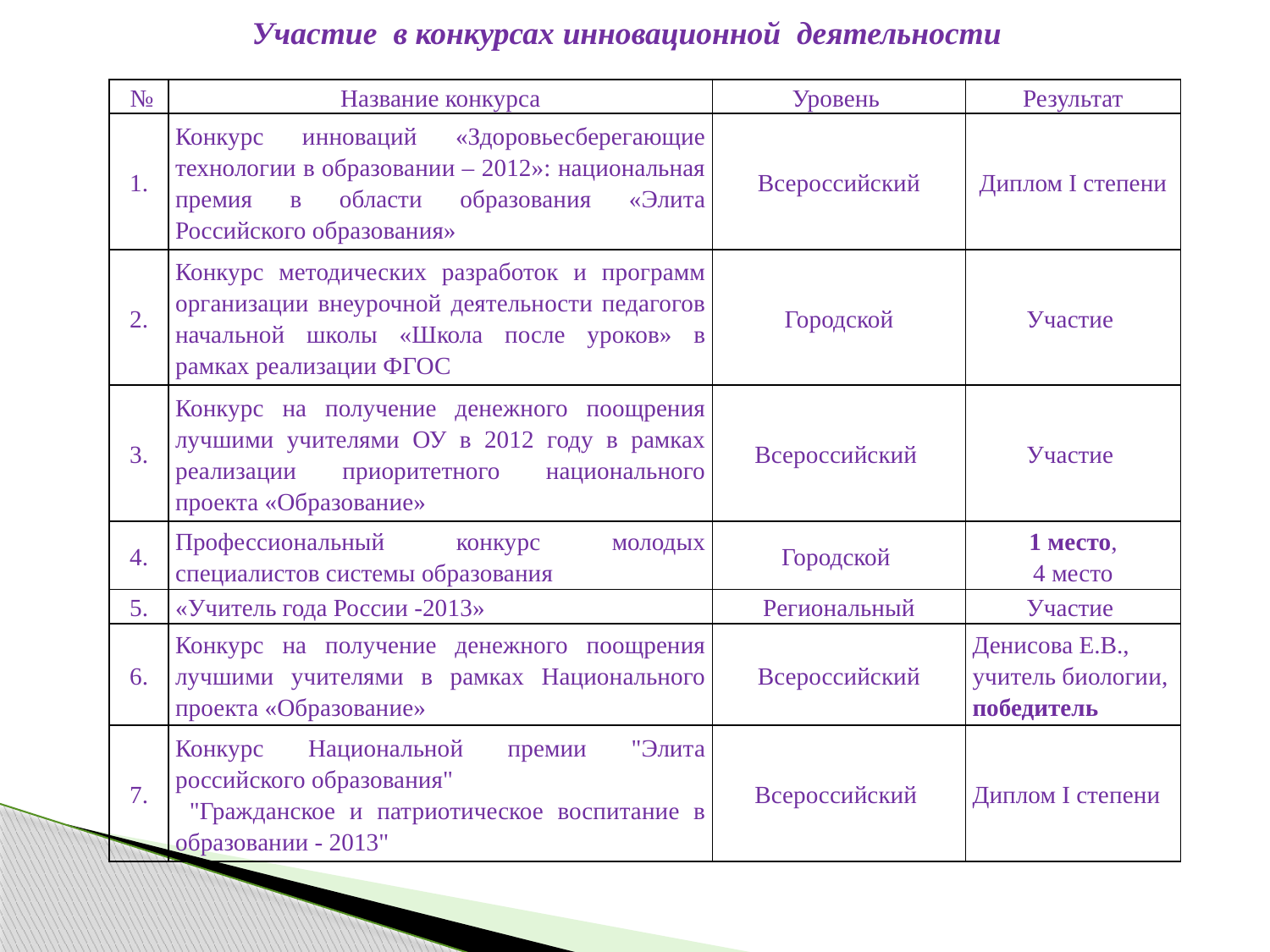

Участие  в конкурсах инновационной  деятельности
| № | Название конкурса | Уровень | Результат |
| --- | --- | --- | --- |
| 1. | Конкурс инноваций «Здоровьесберегающие технологии в образовании – 2012»: национальная премия в области образования «Элита Российского образования» | Всероссийский | Диплом I степени |
| 2. | Конкурс методических разработок и программ организации внеурочной деятельности педагогов начальной школы «Школа после уроков» в рамках реализации ФГОС | Городской | Участие |
| 3. | Конкурс на получение денежного поощрения лучшими учителями ОУ в 2012 году в рамках реализации приоритетного национального проекта «Образование» | Всероссийский | Участие |
| 4. | Профессиональный конкурс молодых специалистов системы образования | Городской | 1 место, 4 место |
| 5. | «Учитель года России -2013» | Региональный | Участие |
| 6. | Конкурс на получение денежного поощрения лучшими учителями в рамках Национального проекта «Образование» | Всероссийский | Денисова Е.В., учитель биологии, победитель |
| 7. | Конкурс Национальной премии "Элита российского образования" "Гражданское и патриотическое воспитание в образовании - 2013" | Всероссийский | Диплом I степени |